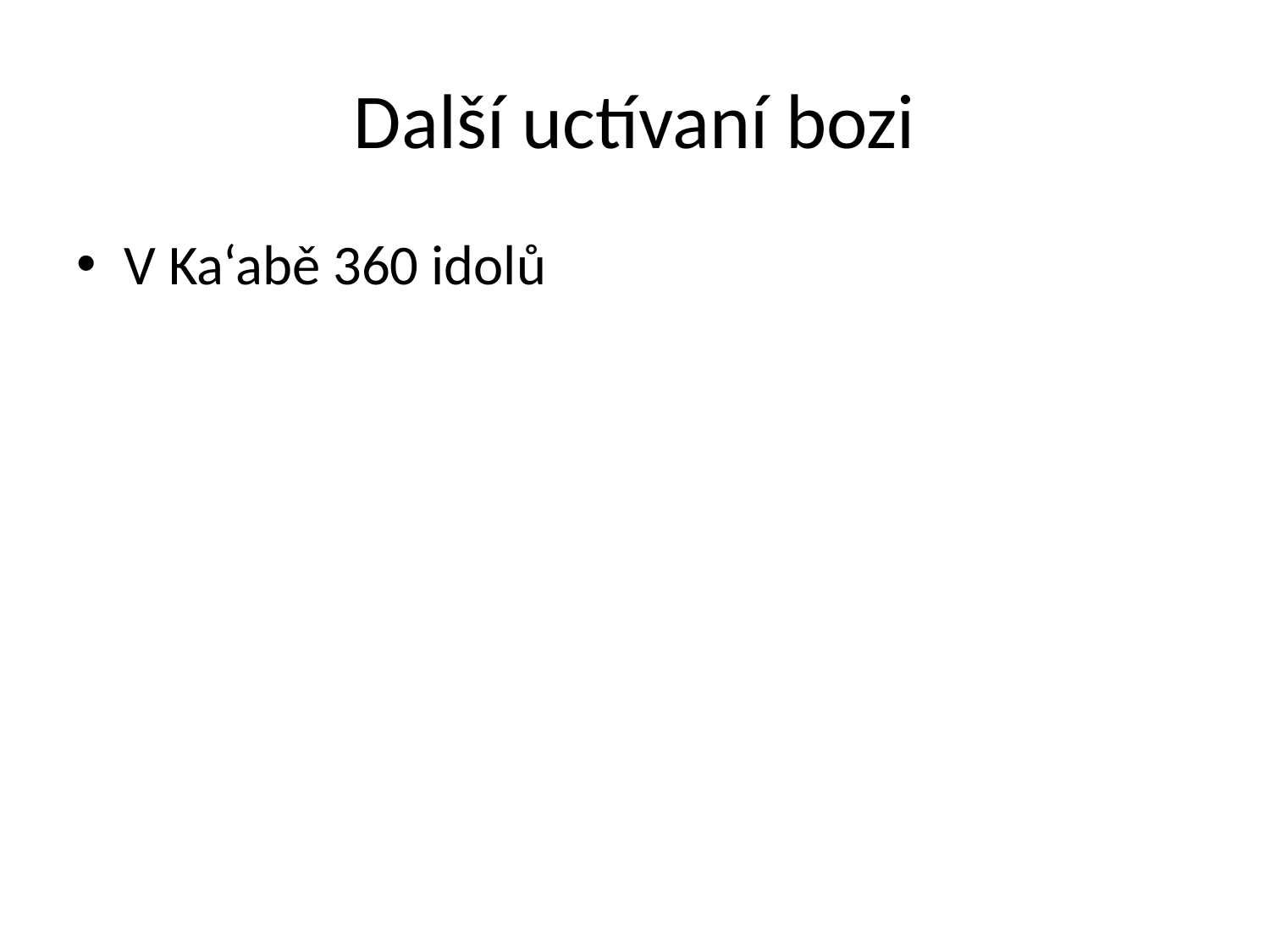

# Další uctívaní bozi
V Ka‘abě 360 idolů